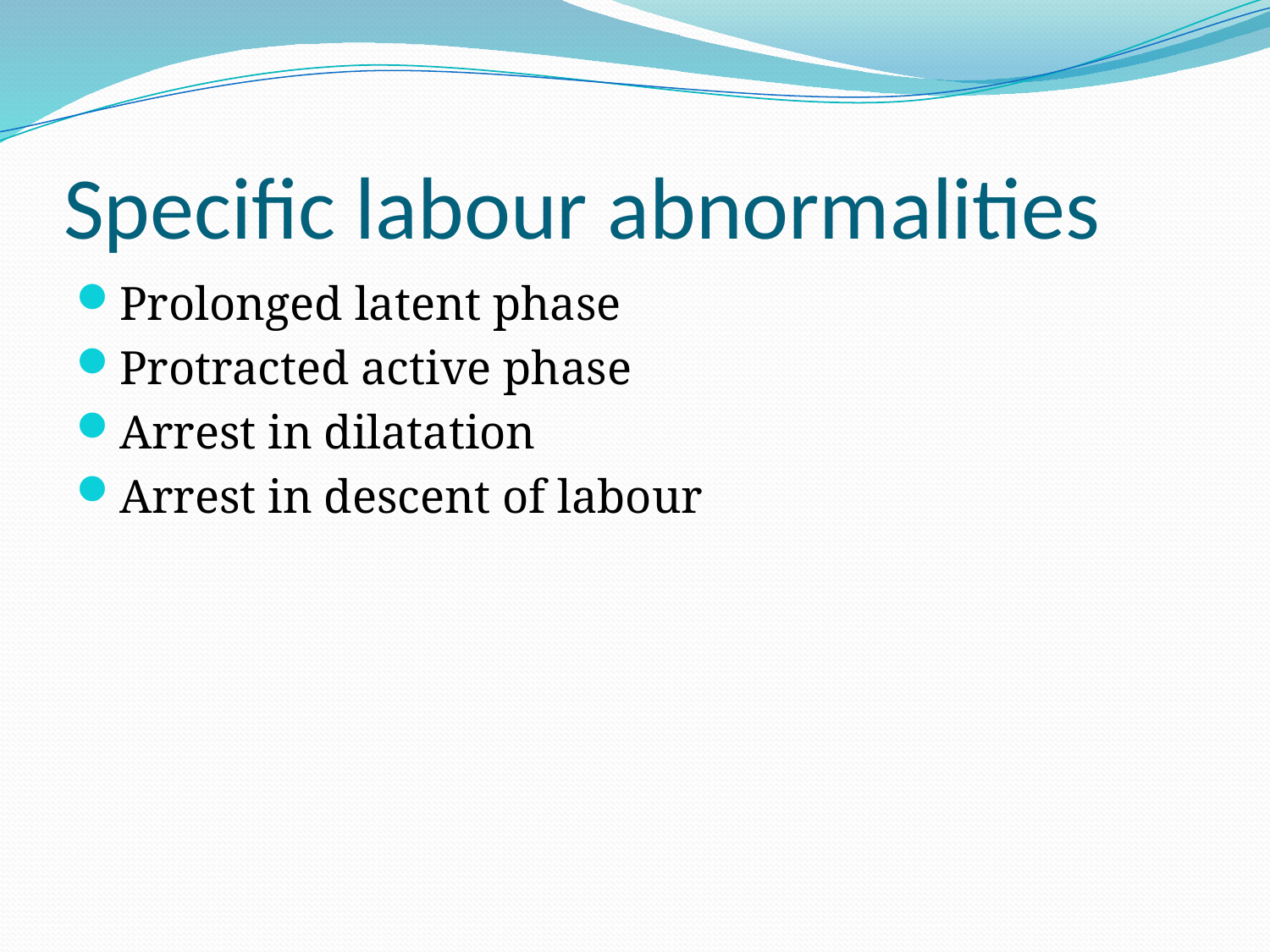

# Specific labour abnormalities
Prolonged latent phase
Protracted active phase
Arrest in dilatation
Arrest in descent of labour